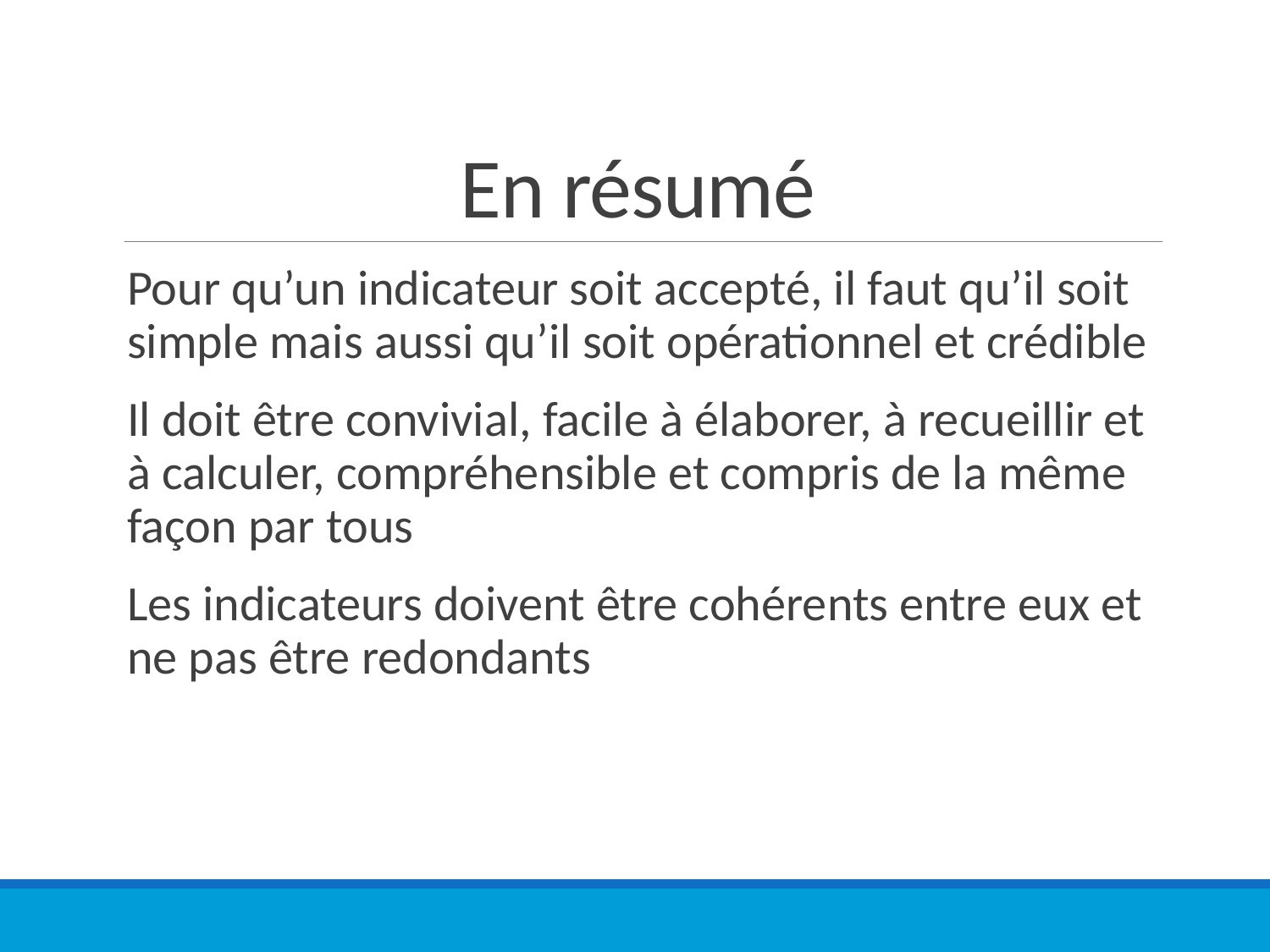

# En résumé
Pour qu’un indicateur soit accepté, il faut qu’il soit simple mais aussi qu’il soit opérationnel et crédible
Il doit être convivial, facile à élaborer, à recueillir et à calculer, compréhensible et compris de la même façon par tous
Les indicateurs doivent être cohérents entre eux et ne pas être redondants